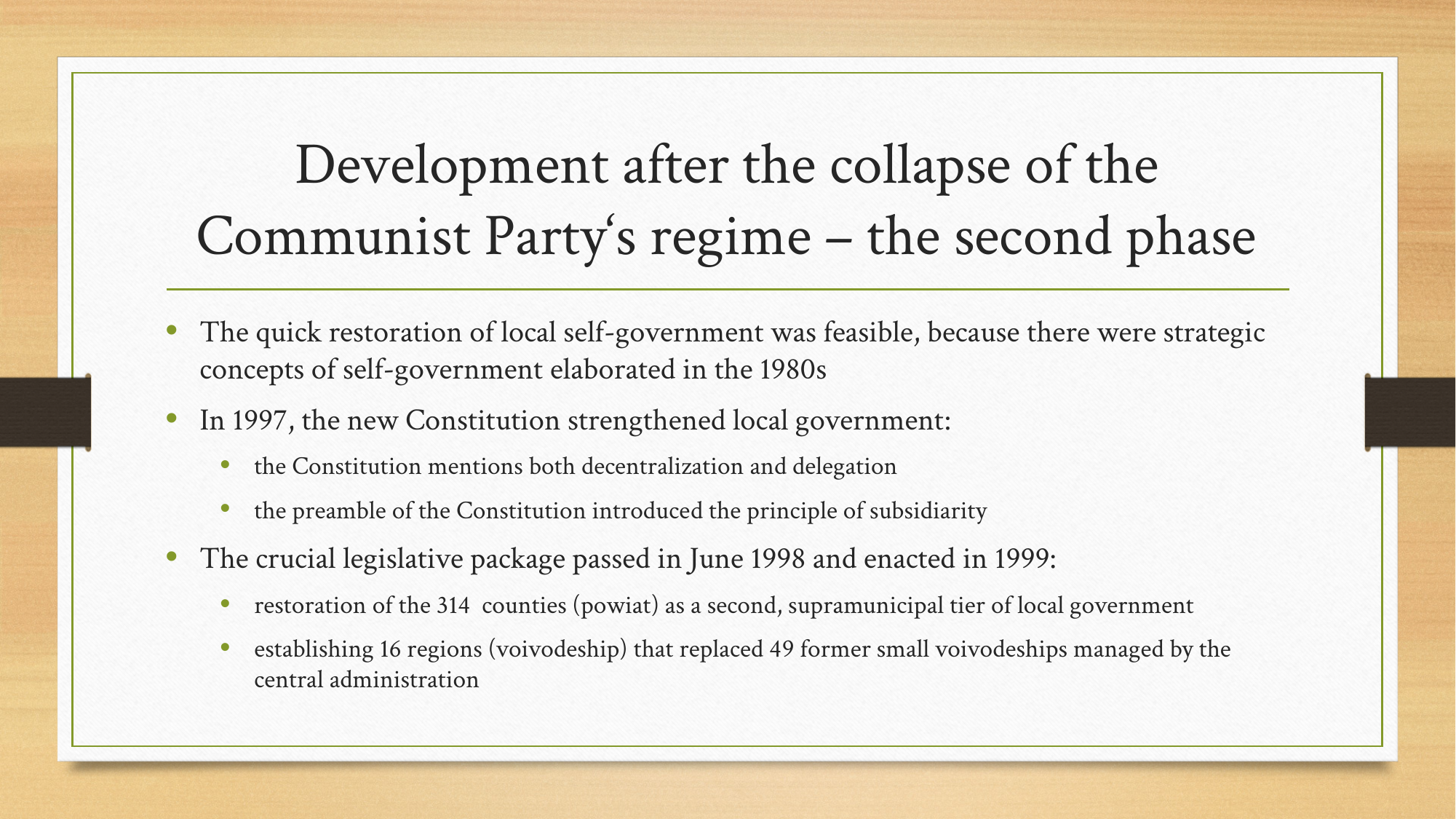

# Development after the collapse of the Communist Party‘s regime – the second phase
The quick restoration of local self-government was feasible, because there were strategic concepts of self-government elaborated in the 1980s
In 1997, the new Constitution strengthened local government:
the Constitution mentions both decentralization and delegation
the preamble of the Constitution introduced the principle of subsidiarity
The crucial legislative package passed in June 1998 and enacted in 1999:
restoration of the 314  counties (powiat) as a second, supramunicipal tier of local government
establishing 16 regions (voivodeship) that replaced 49 former small voivodeships managed by the central administration